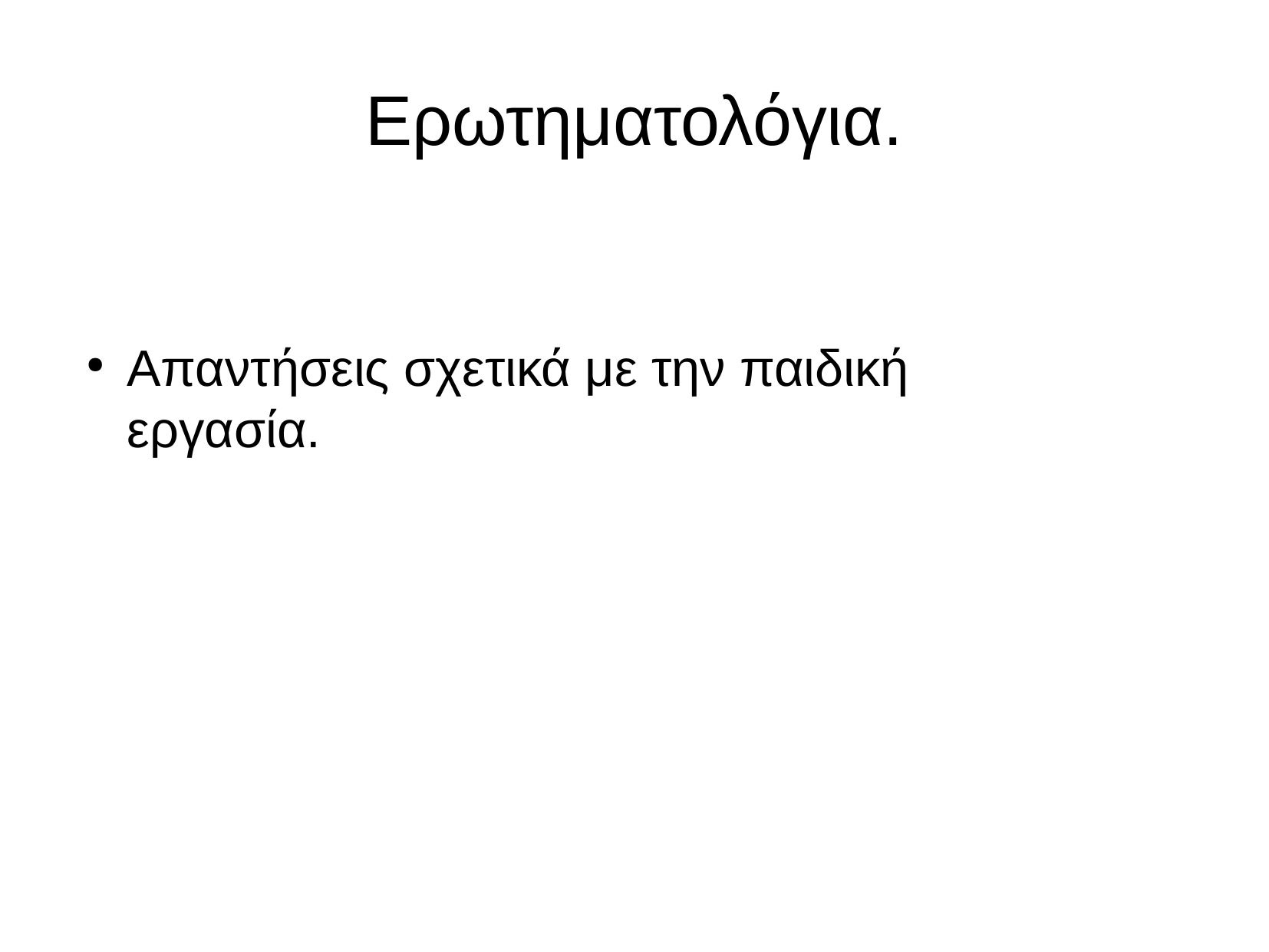

Ερωτηματολόγια.
Απαντήσεις σχετικά με την παιδική εργασία.